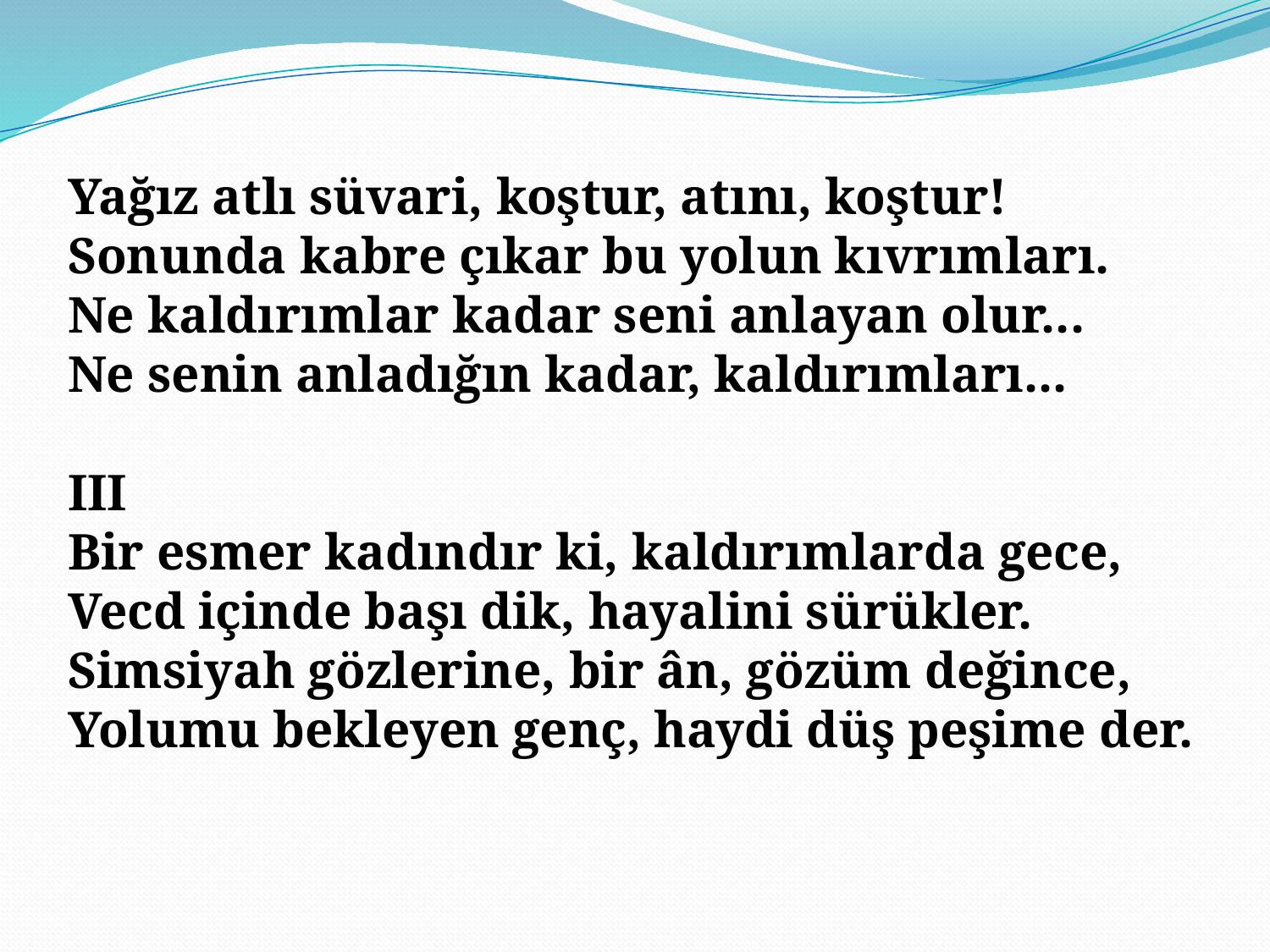

Yağız atlı süvari, koştur, atını, koştur!
Sonunda kabre çıkar bu yolun kıvrımları.
Ne kaldırımlar kadar seni anlayan olur...
Ne senin anladığın kadar, kaldırımları...

III
Bir esmer kadındır ki, kaldırımlarda gece,
Vecd içinde başı dik, hayalini sürükler.
Simsiyah gözlerine, bir ân, gözüm değince,
Yolumu bekleyen genç, haydi düş peşime der.